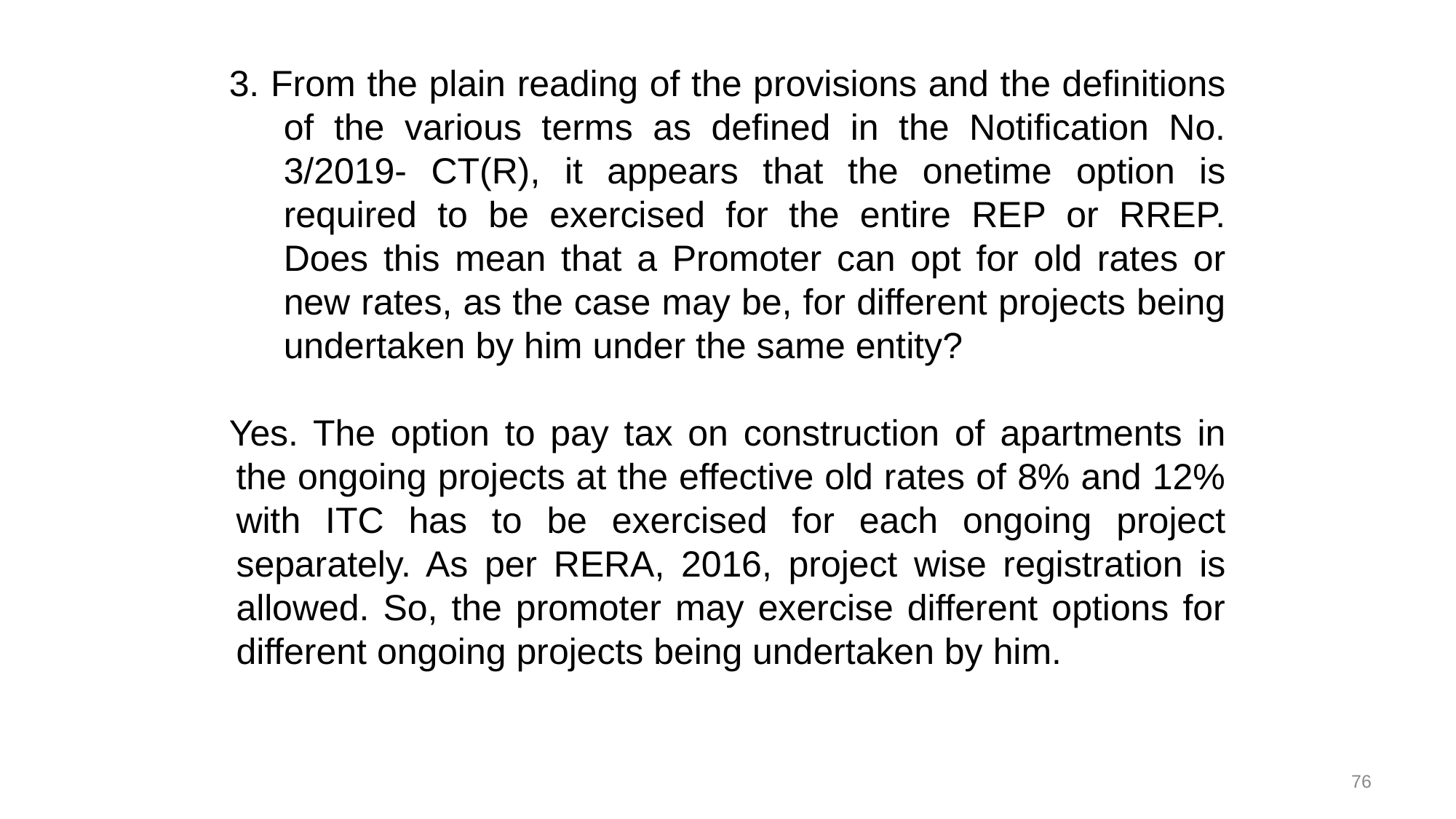

3. From the plain reading of the provisions and the definitions of the various terms as defined in the Notification No. 3/2019- CT(R), it appears that the onetime option is required to be exercised for the entire REP or RREP. Does this mean that a Promoter can opt for old rates or new rates, as the case may be, for different projects being undertaken by him under the same entity?

Yes. The option to pay tax on construction of apartments in the ongoing projects at the effective old rates of 8% and 12% with ITC has to be exercised for each ongoing project separately. As per RERA, 2016, project wise registration is allowed. So, the promoter may exercise different options for different ongoing projects being undertaken by him.

76